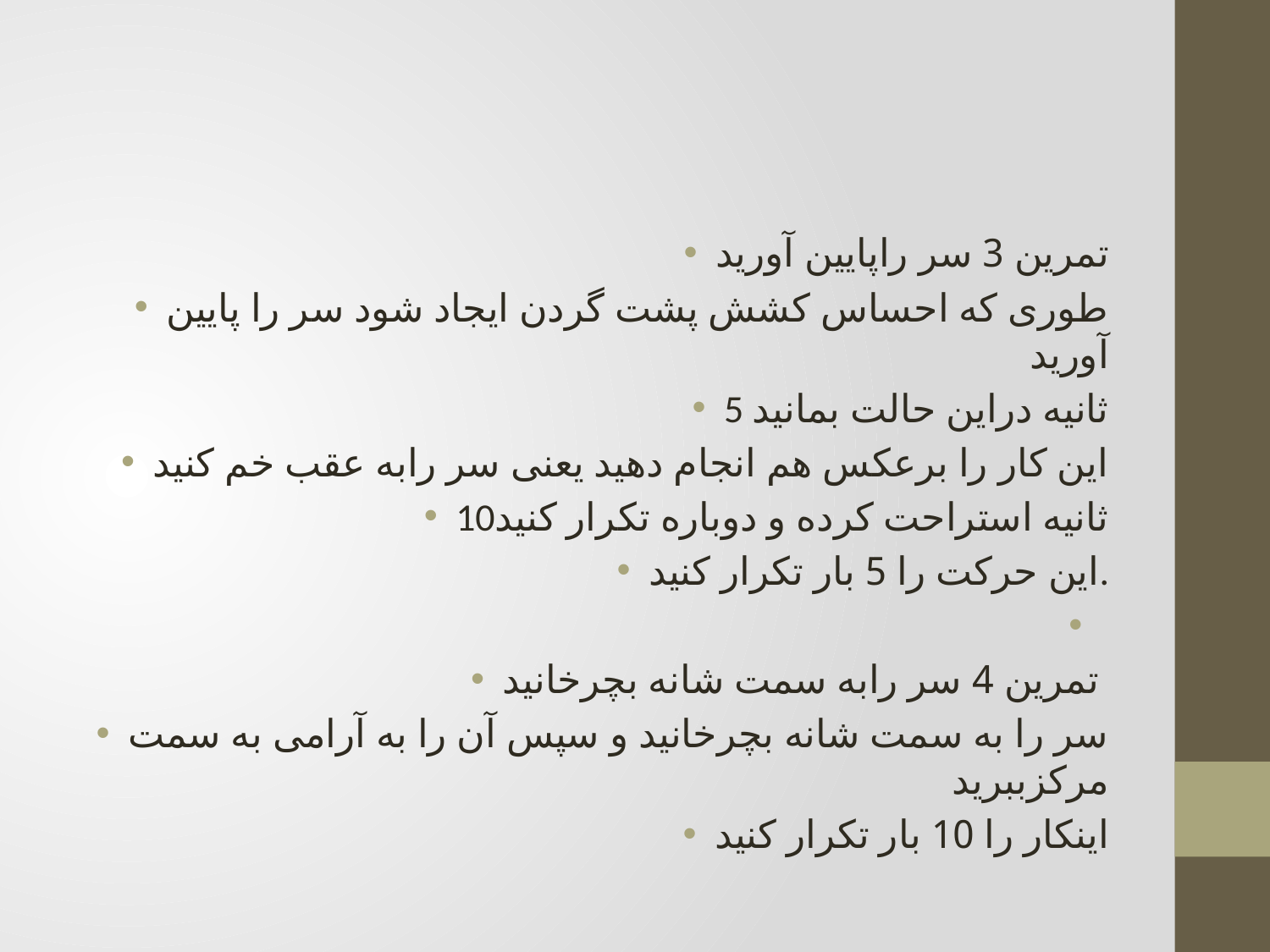

#
تمرین 3 سر راپایین آورید
طوری که احساس کشش پشت گردن ایجاد شود سر را پایین آورید
5 ثانیه دراین حالت بمانید
این کار را برعکس هم انجام دهید یعنی سر رابه عقب خم کنید
10ثانیه استراحت کرده و دوباره تکرار کنید
این حرکت را 5 بار تکرار کنید.

تمرین 4 سر رابه سمت شانه بچرخانید
سر را به سمت شانه بچرخانید و سپس آن را به آرامی به سمت مرکزببرید
اینکار را 10 بار تکرار کنید